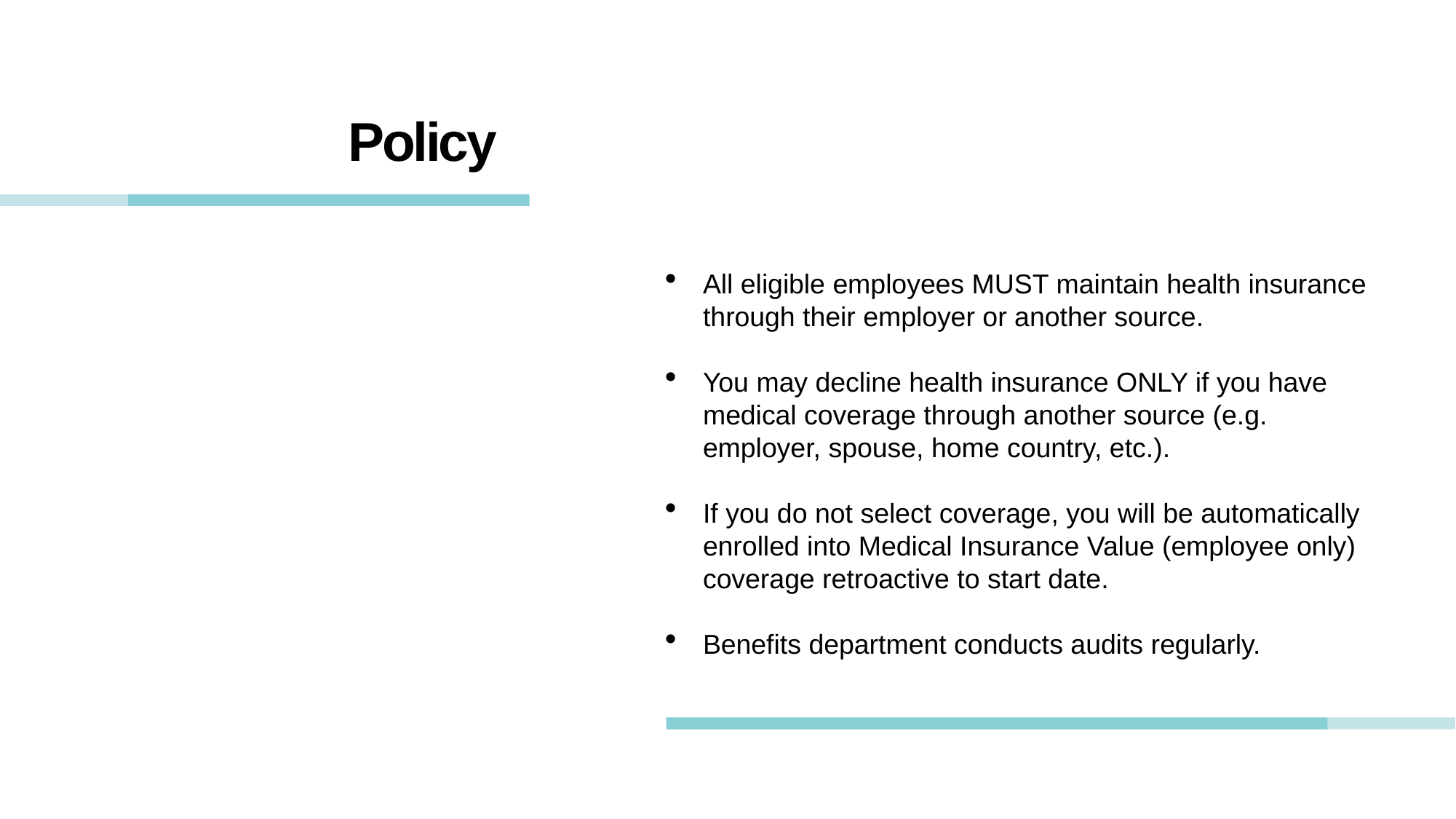

Policy

All eligible employees MUST maintain health insurance through their employer or another source.

You may decline health insurance ONLY if you have medical coverage through another source (e.g. employer, spouse, home country, etc.).

If you do not select coverage, you will be automatically enrolled into Medical Insurance Value (employee only) coverage retroactive to start date.

Benefits department conducts audits regularly.